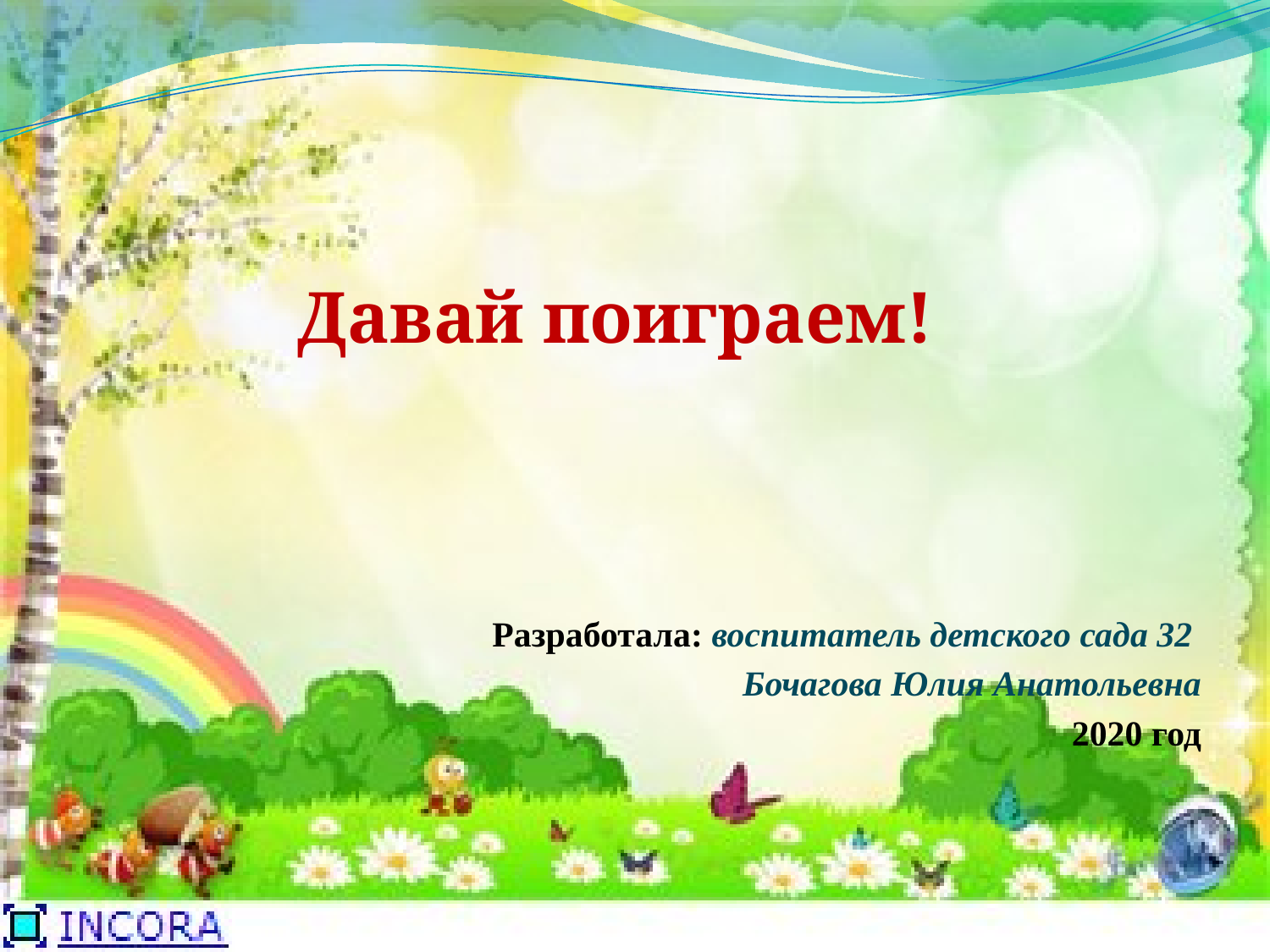

Давай поиграем!

Разработала: воспитатель детского сада 32
Бочагова Юлия Анатольевна
2020 год